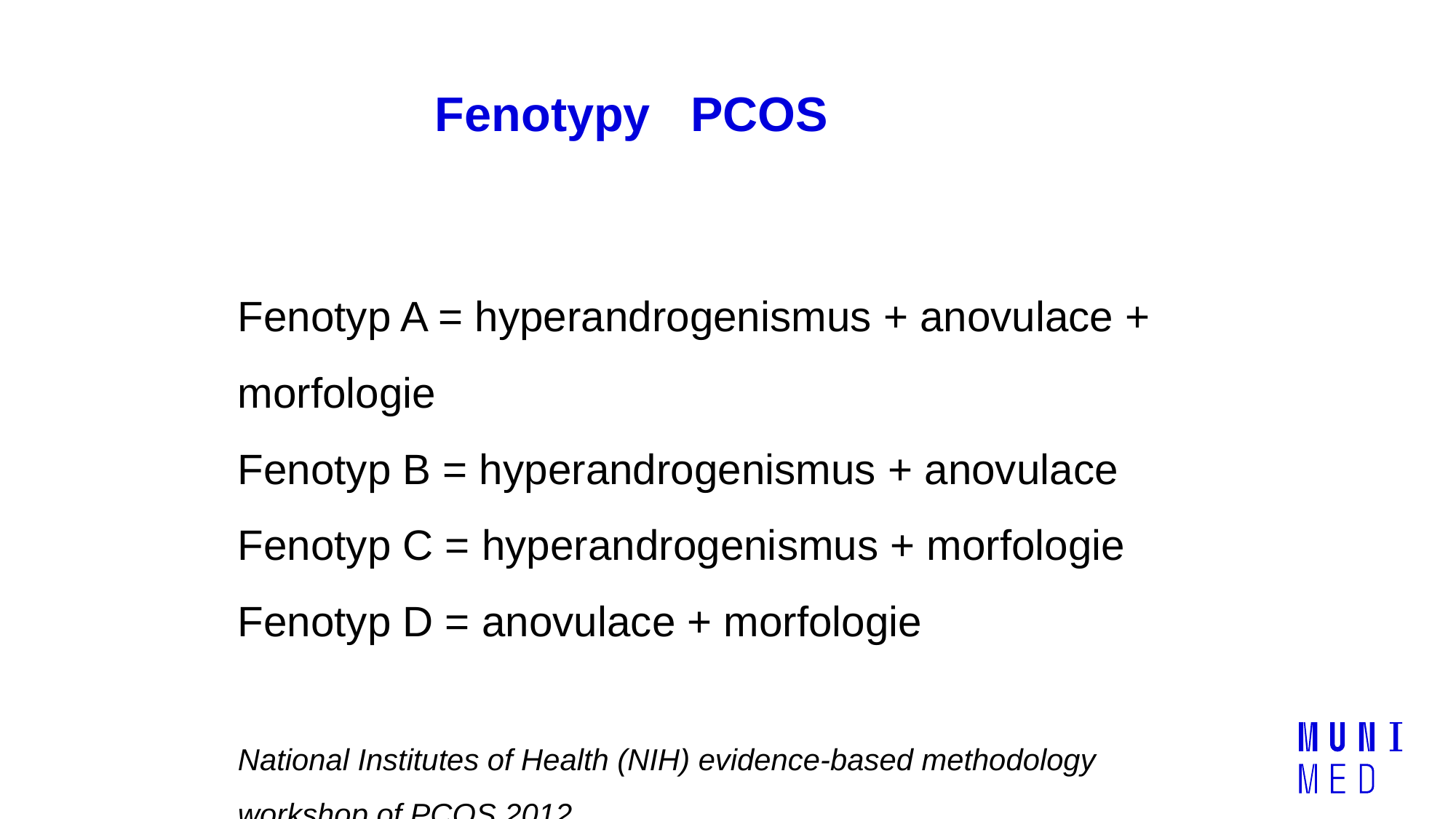

# Fenotypy   PCOS
Fenotyp A = hyperandrogenismus + anovulace + morfologie
Fenotyp B = hyperandrogenismus + anovulace
Fenotyp C = hyperandrogenismus + morfologie
Fenotyp D = anovulace + morfologie

National Institutes of Health (NIH) evidence-based methodology workshop of PCOS 2012